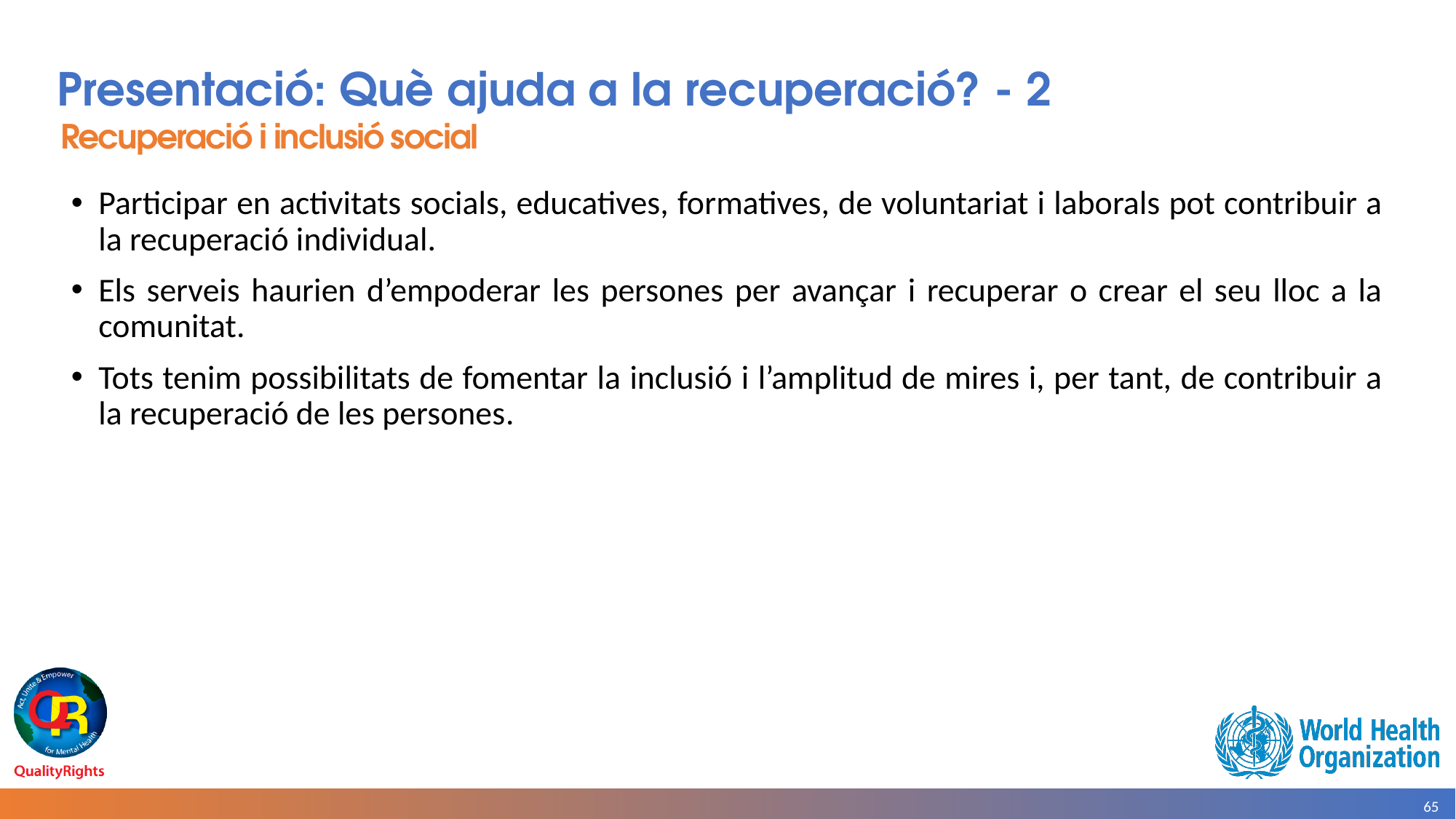

# Presentació: Què ajuda a la recuperació? - 2
Recuperació i inclusió social
Participar en activitats socials, educatives, formatives, de voluntariat i laborals pot contribuir a la recuperació individual.
Els serveis haurien d’empoderar les persones per avançar i recuperar o crear el seu lloc a la comunitat.
Tots tenim possibilitats de fomentar la inclusió i l’amplitud de mires i, per tant, de contribuir a la recuperació de les persones.